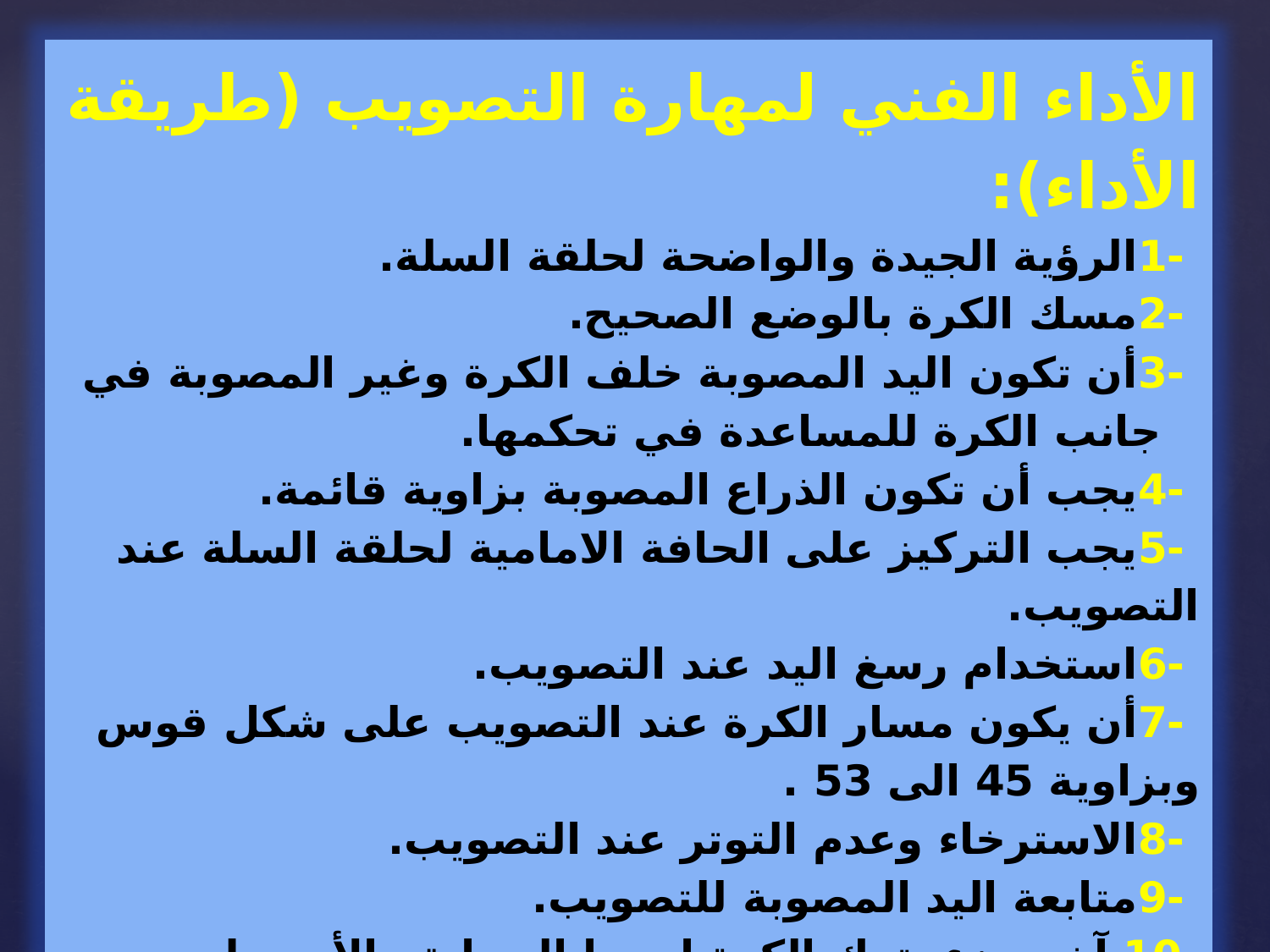

الأداء الفني لمهارة التصويب (طريقة الأداء):
 -1الرؤية الجيدة والواضحة لحلقة السلة.
 -2مسك الكرة بالوضع الصحيح.
 -3أن تكون اليد المصوبة خلف الكرة وغير المصوبة في جانب الكرة للمساعدة في تحكمها.
 -4يجب أن تكون الذراع المصوبة بزاوية قائمة.
 -5يجب التركيز على الحافة الامامية لحلقة السلة عند التصويب.
 -6استخدام رسغ اليد عند التصويب.
 -7أن يكون مسار الكرة عند التصويب على شكل قوس وبزاوية 45 الى 53 .
 -8الاسترخاء وعدم التوتر عند التصويب.
 -9متابعة اليد المصوبة للتصويب.
-10 آخر جزء يترك الكرة إصبعا السبابة والأوسط.
-11 دوران الكرة عكس اتجاه عقارب الساعة.
-12 يجب أن يكون لدى المصوب ثقة بنفسه.